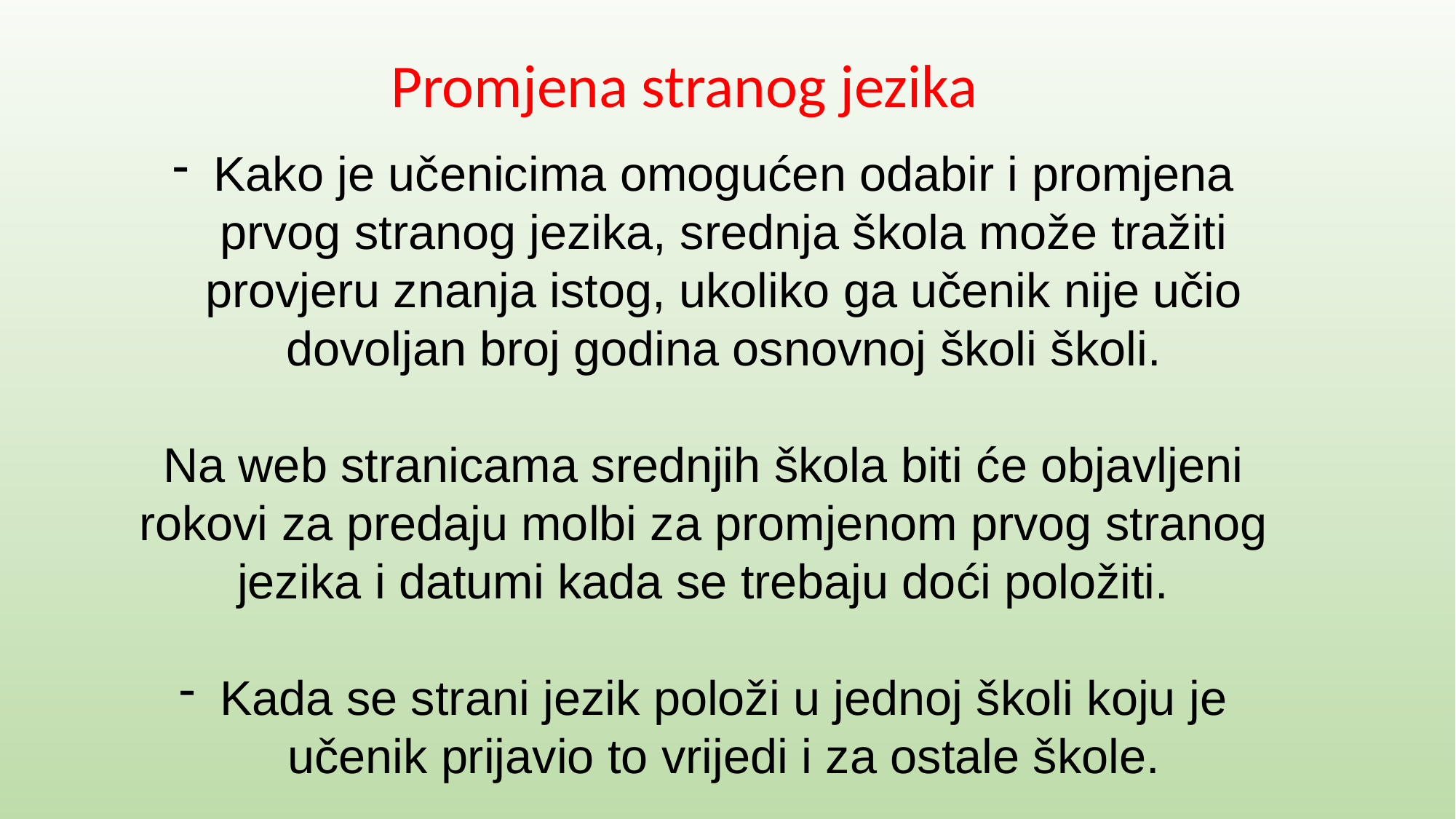

# Promjena stranog jezika
Kako je učenicima omogućen odabir i promjena prvog stranog jezika, srednja škola može tražiti provjeru znanja istog, ukoliko ga učenik nije učio dovoljan broj godina osnovnoj školi školi.

Na web stranicama srednjih škola biti će objavljeni rokovi za predaju molbi za promjenom prvog stranog jezika i datumi kada se trebaju doći položiti.

Kada se strani jezik položi u jednoj školi koju je učenik prijavio to vrijedi i za ostale škole.